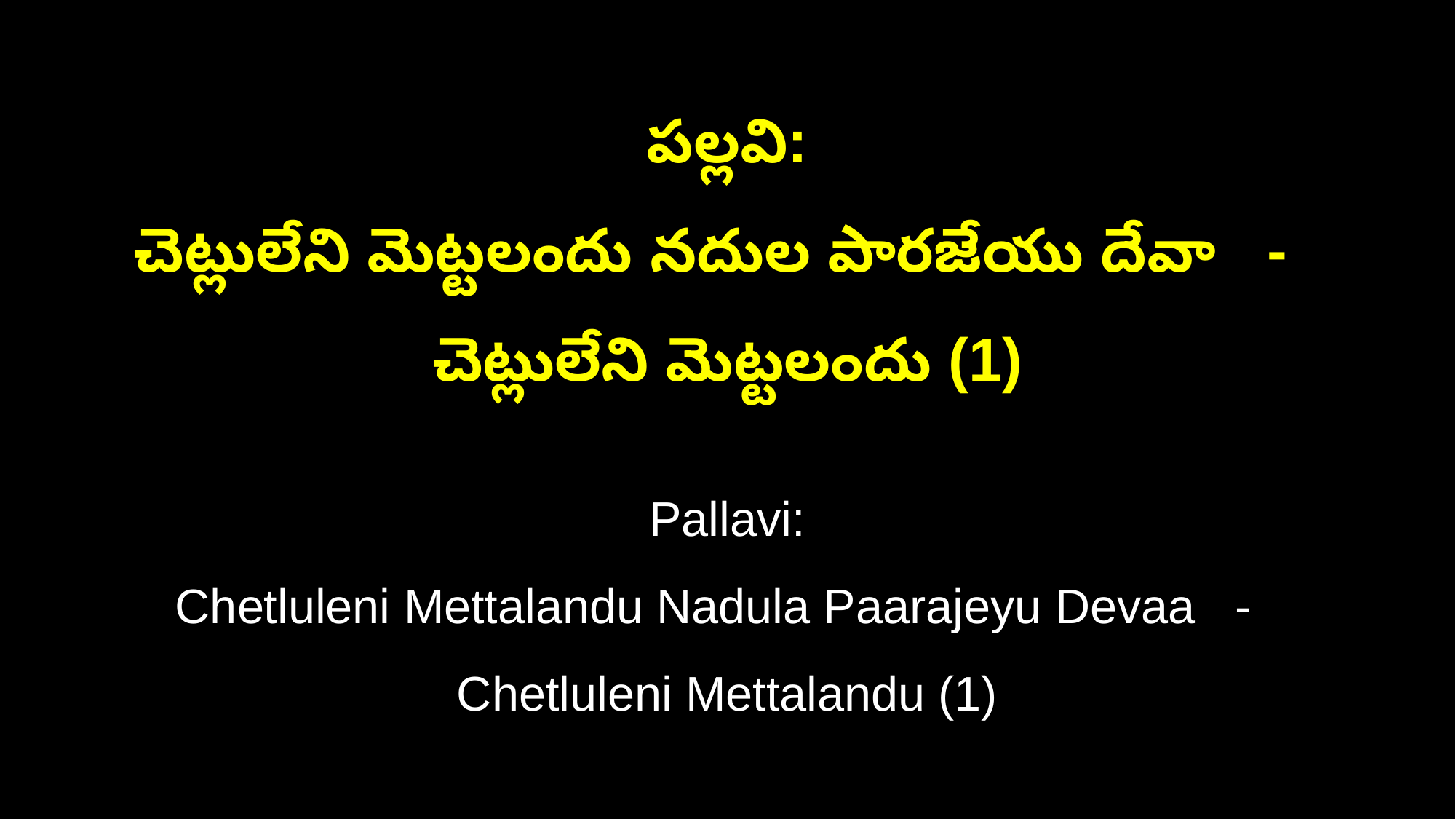

పల్లవి:
చెట్లులేని మెట్టలందు నదుల పారజేయు దేవా   -   చెట్లులేని మెట్టలందు (1)
Pallavi:
Chetluleni Mettalandu Nadula Paarajeyu Devaa   -   Chetluleni Mettalandu (1)